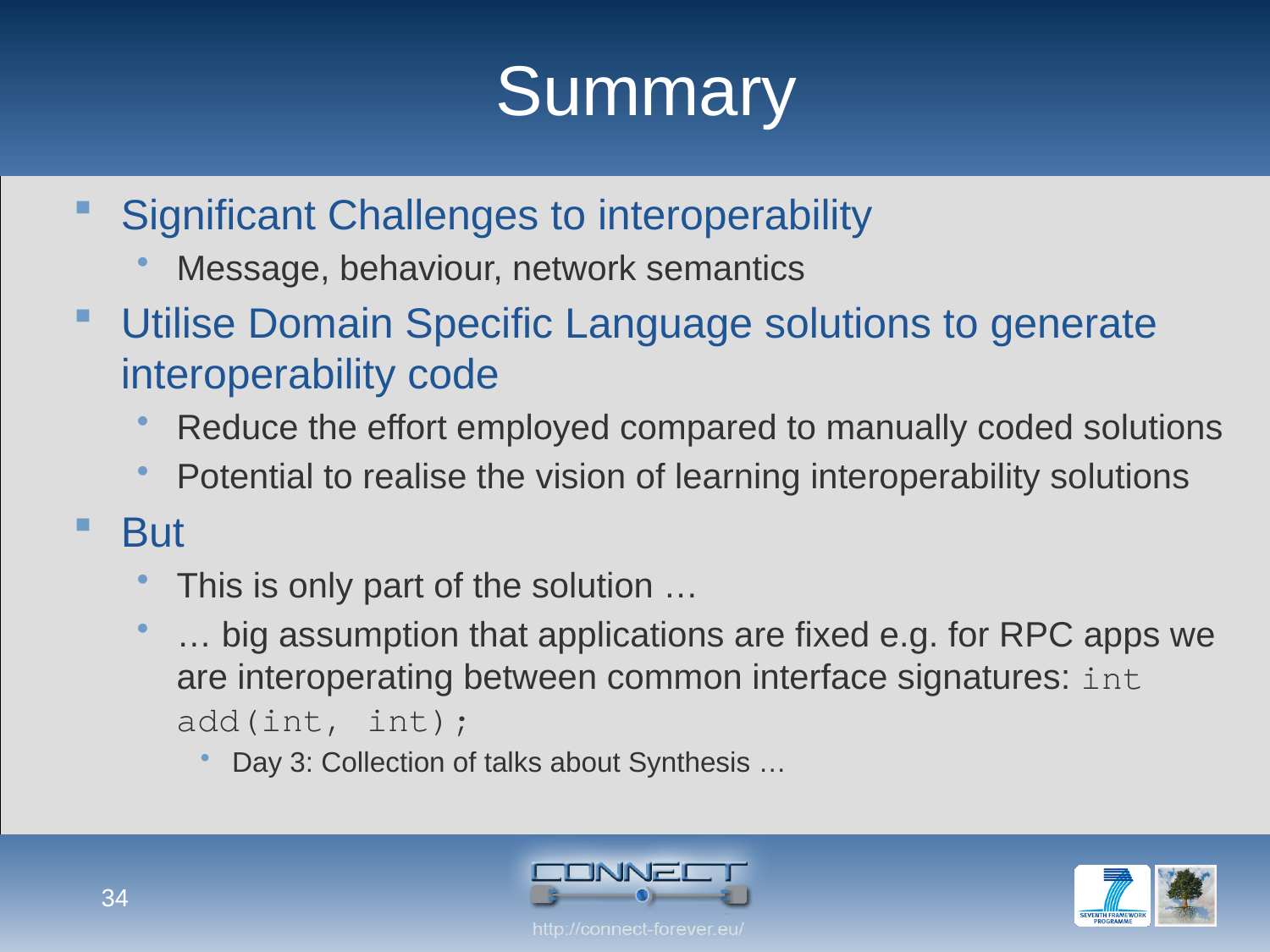

# Summary
Significant Challenges to interoperability
Message, behaviour, network semantics
Utilise Domain Specific Language solutions to generate interoperability code
Reduce the effort employed compared to manually coded solutions
Potential to realise the vision of learning interoperability solutions
But
This is only part of the solution …
… big assumption that applications are fixed e.g. for RPC apps we are interoperating between common interface signatures: int add(int, int);
Day 3: Collection of talks about Synthesis …
34